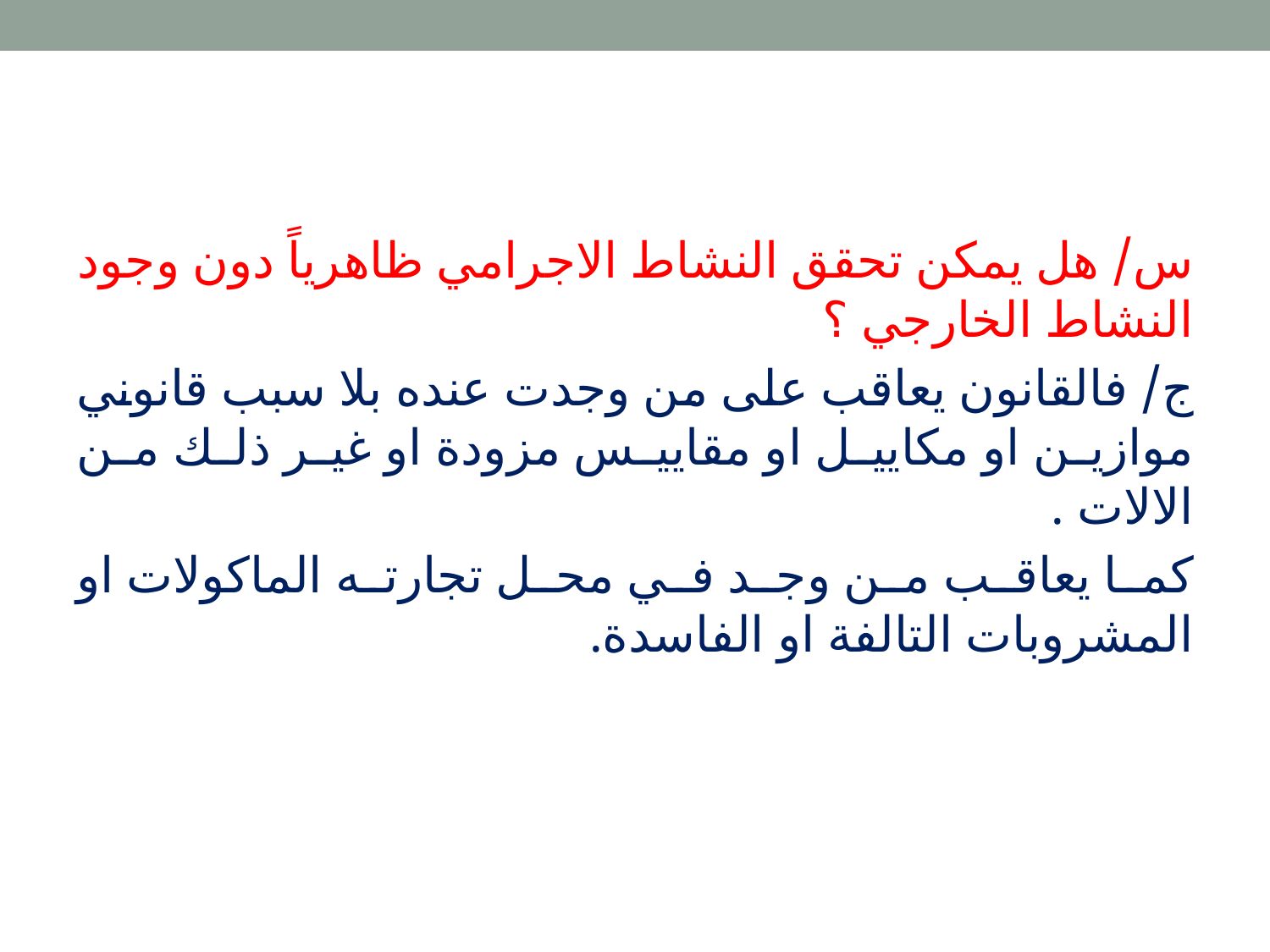

س/ هل يمكن تحقق النشاط الاجرامي ظاهرياً دون وجود النشاط الخارجي ؟
ج/ فالقانون يعاقب على من وجدت عنده بلا سبب قانوني موازين او مكاييل او مقاييس مزودة او غير ذلك من الالات .
كما يعاقب من وجد في محل تجارته الماكولات او المشروبات التالفة او الفاسدة.